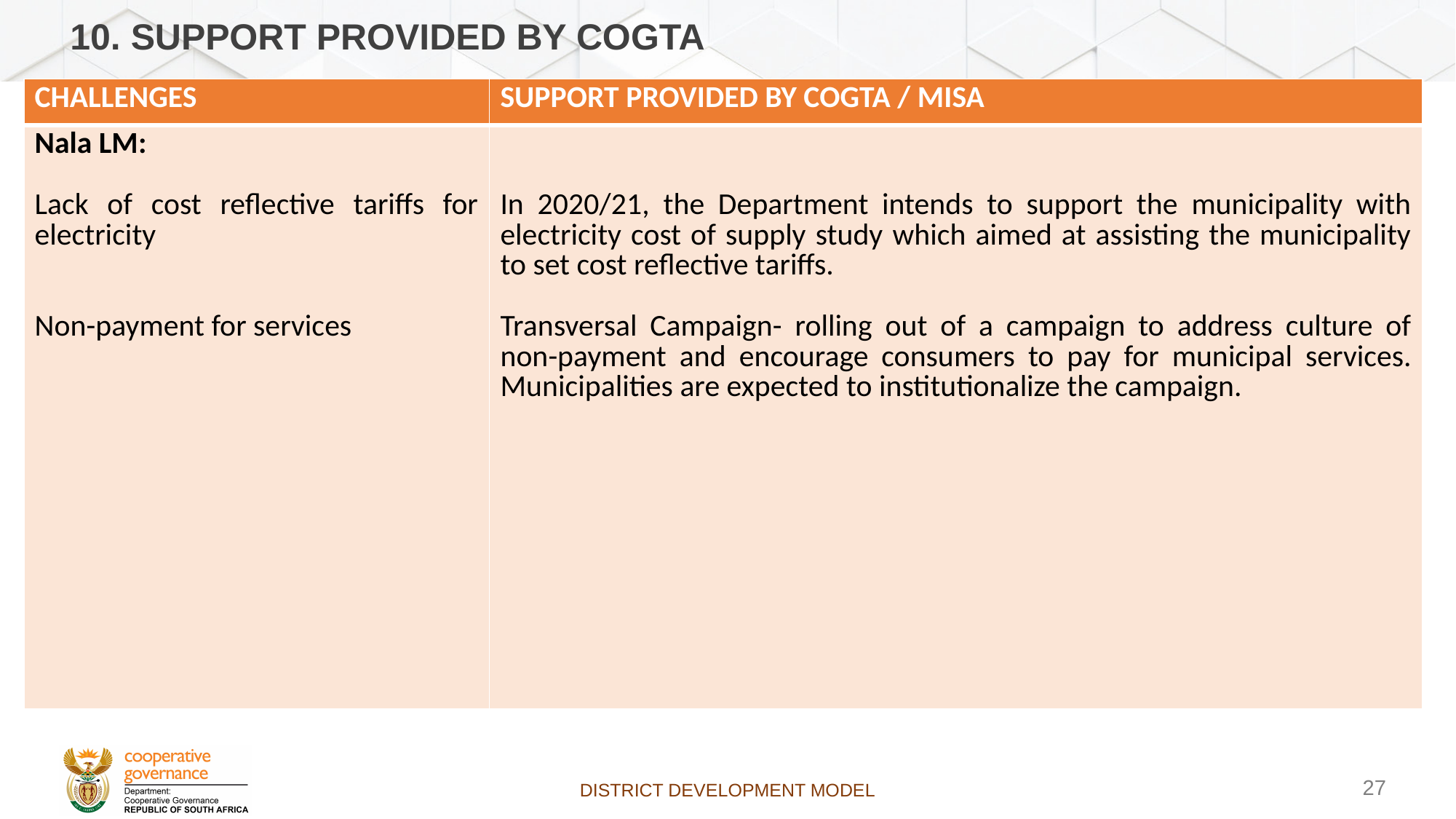

# 10. SUPPORT PROVIDED BY COGTA
| CHALLENGES | SUPPORT PROVIDED BY COGTA / MISA |
| --- | --- |
| Nala LM: Lack of cost reflective tariffs for electricity Non-payment for services | In 2020/21, the Department intends to support the municipality with electricity cost of supply study which aimed at assisting the municipality to set cost reflective tariffs. Transversal Campaign- rolling out of a campaign to address culture of non-payment and encourage consumers to pay for municipal services. Municipalities are expected to institutionalize the campaign. |